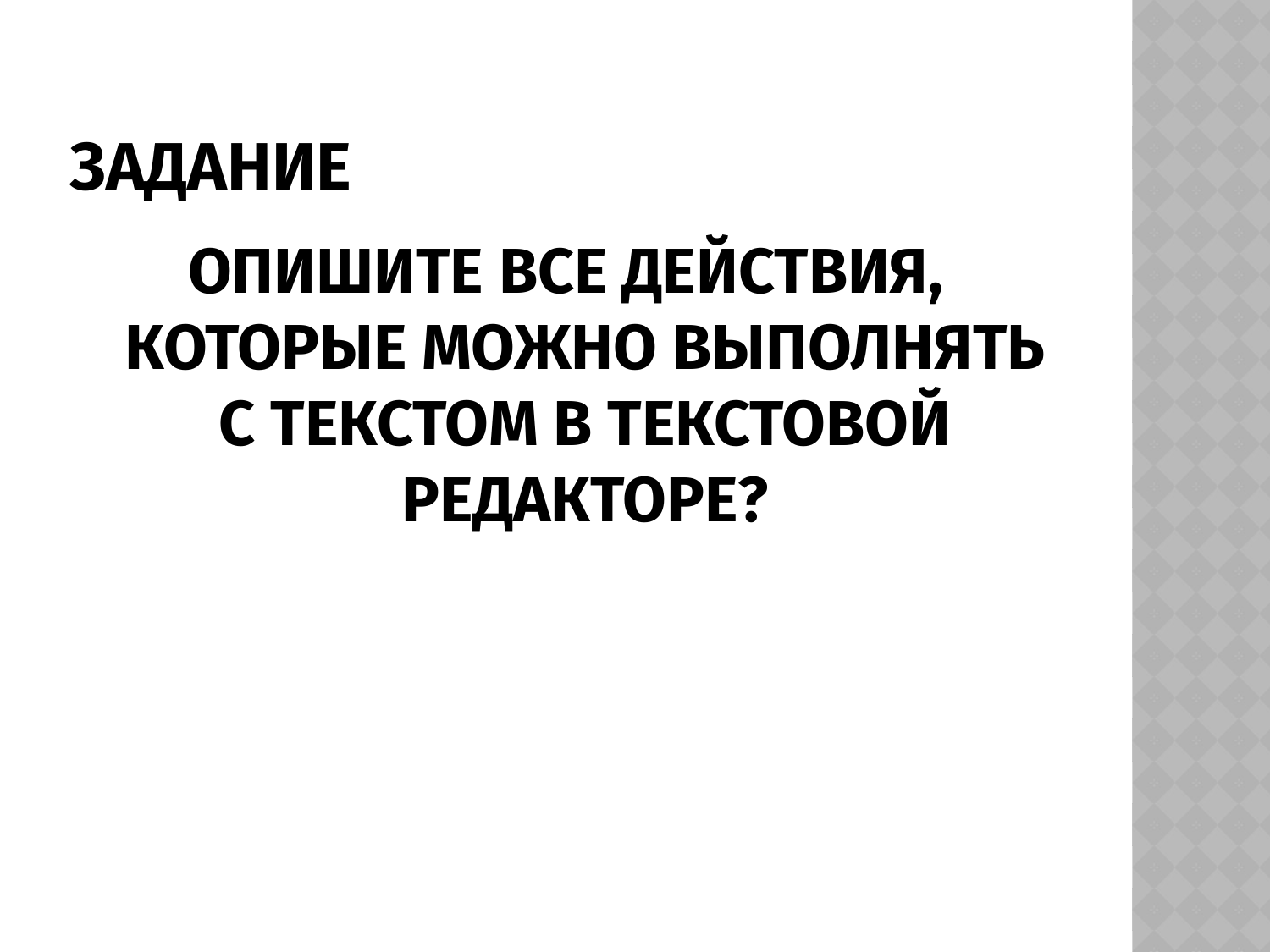

# ЗАДАНИЕ
ОПИШИТЕ ВСЕ ДЕЙСТВИЯ, КОТОРЫЕ МОЖНО ВЫПОЛНЯТЬ С ТЕКСТОМ В ТЕКСТОВОЙ РЕДАКТОРЕ?